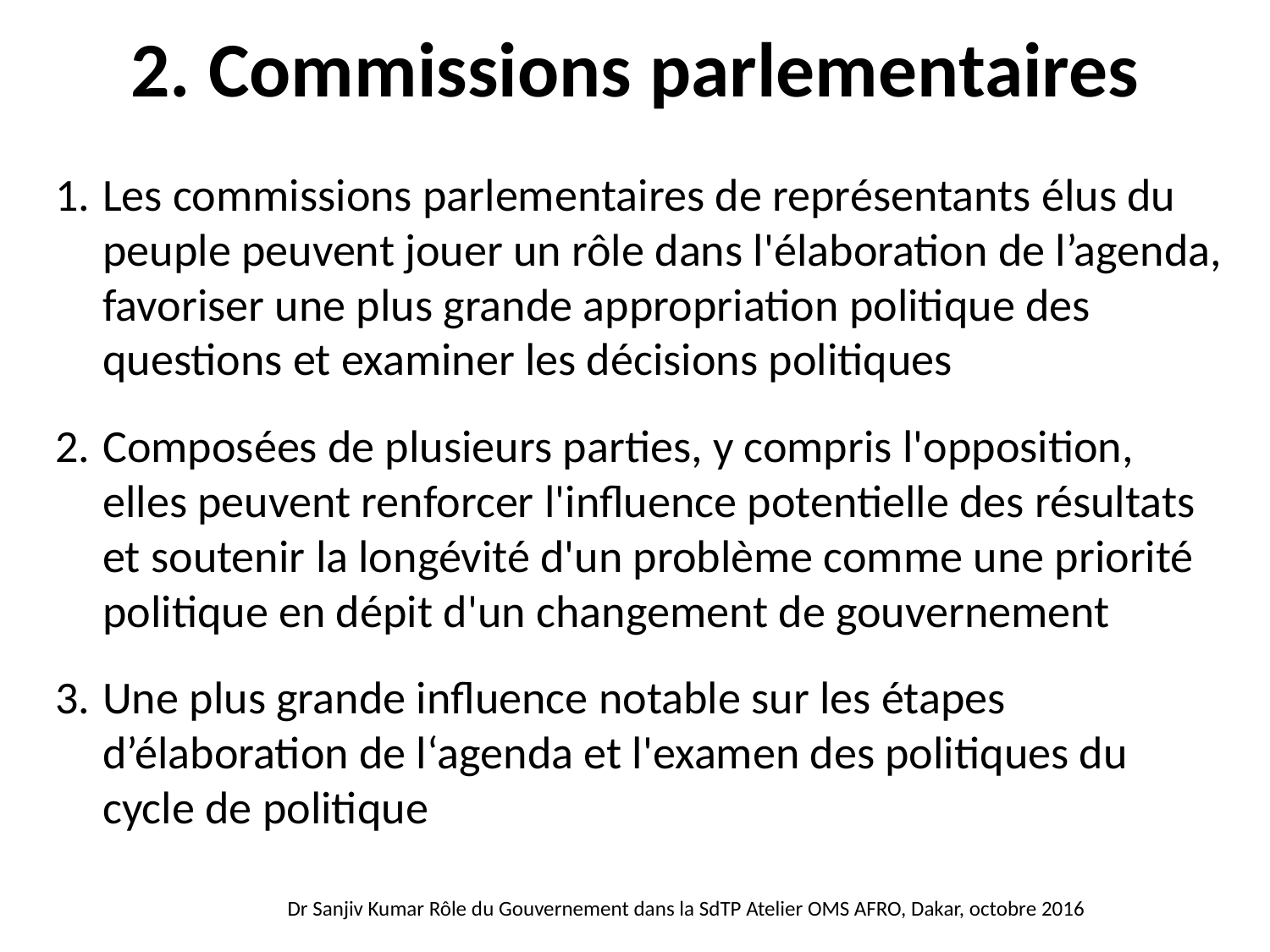

# 2. Commissions parlementaires
Les commissions parlementaires de représentants élus du peuple peuvent jouer un rôle dans l'élaboration de l’agenda, favoriser une plus grande appropriation politique des questions et examiner les décisions politiques
Composées de plusieurs parties, y compris l'opposition, elles peuvent renforcer l'influence potentielle des résultats et soutenir la longévité d'un problème comme une priorité politique en dépit d'un changement de gouvernement
Une plus grande influence notable sur les étapes d’élaboration de l‘agenda et l'examen des politiques du cycle de politique